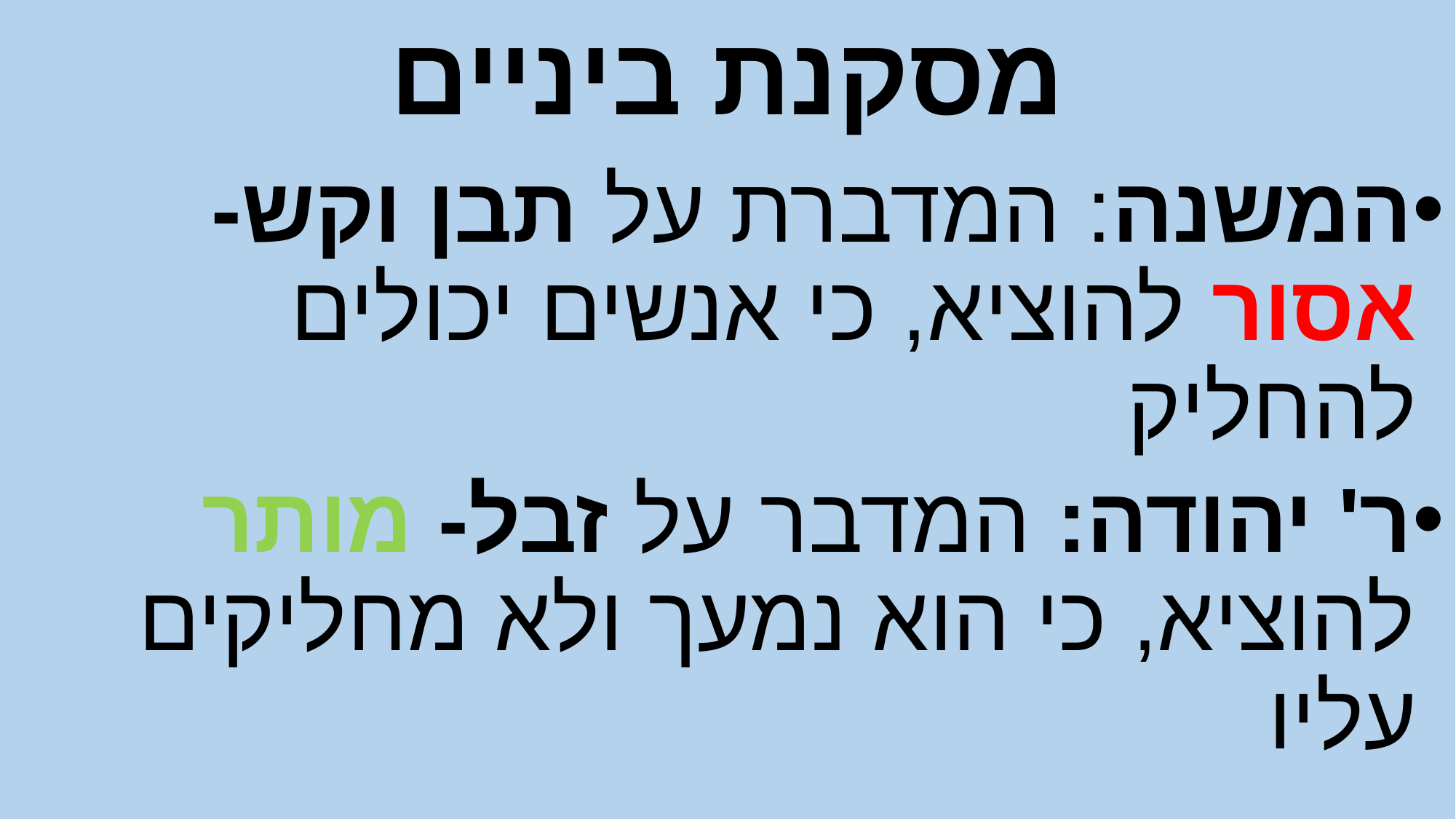

# מסקנת ביניים
המשנה: המדברת על תבן וקש- אסור להוציא, כי אנשים יכולים להחליק
ר' יהודה: המדבר על זבל- מותר להוציא, כי הוא נמעך ולא מחליקים עליו